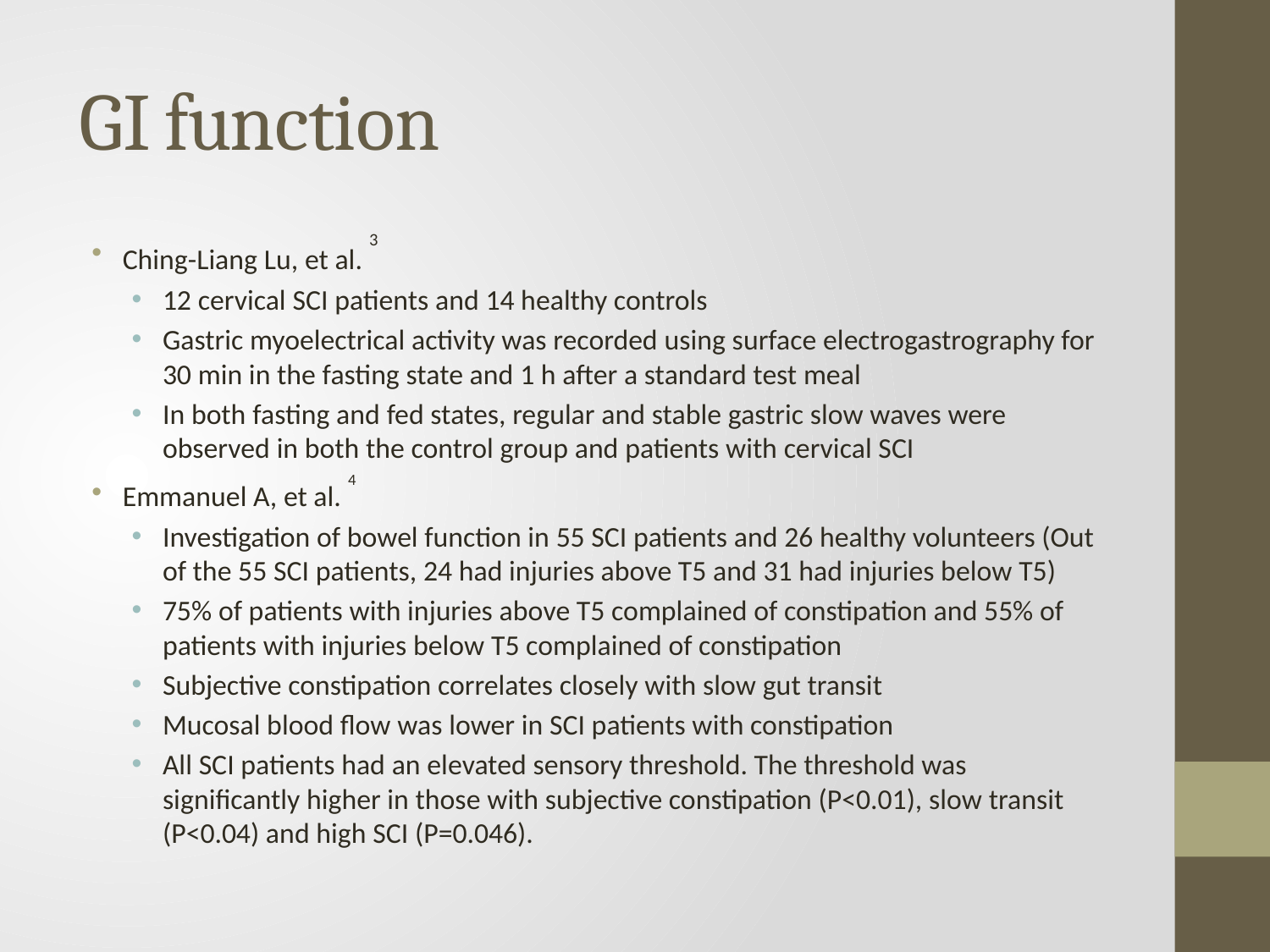

# GI function
Ching-Liang Lu, et al. 3
12 cervical SCI patients and 14 healthy controls
Gastric myoelectrical activity was recorded using surface electrogastrography for 30 min in the fasting state and 1 h after a standard test meal
In both fasting and fed states, regular and stable gastric slow waves were observed in both the control group and patients with cervical SCI
Emmanuel A, et al. 4
Investigation of bowel function in 55 SCI patients and 26 healthy volunteers (Out of the 55 SCI patients, 24 had injuries above T5 and 31 had injuries below T5)
75% of patients with injuries above T5 complained of constipation and 55% of patients with injuries below T5 complained of constipation
Subjective constipation correlates closely with slow gut transit
Mucosal blood flow was lower in SCI patients with constipation
All SCI patients had an elevated sensory threshold. The threshold was significantly higher in those with subjective constipation (P<0.01), slow transit (P<0.04) and high SCI (P=0.046).